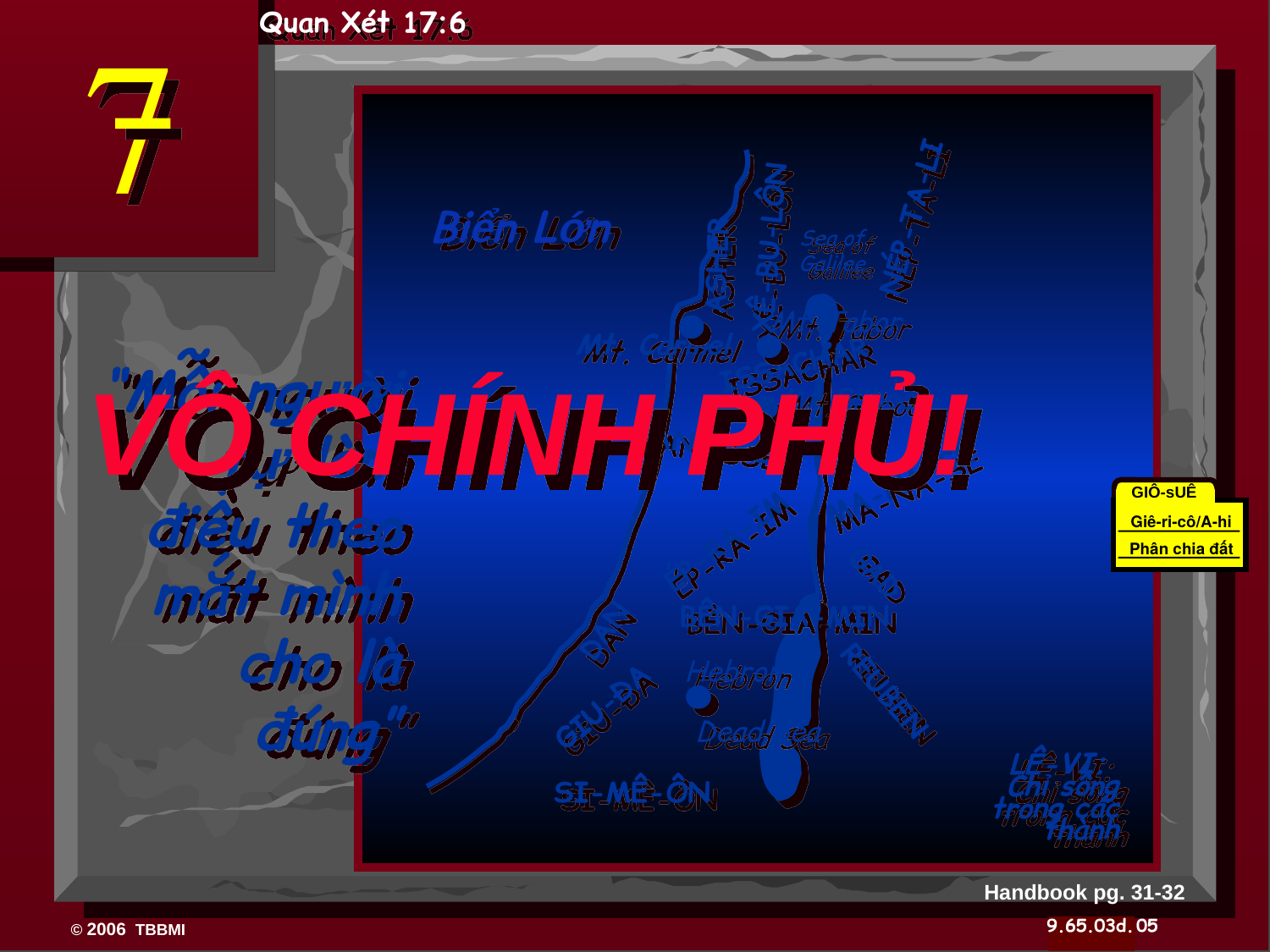

Quan Xét 17:6

NÉP-TA-LI
ASHER
Biển Lớn
XÊ-BU-LÔN
Sea of   	  Galilee

Mt. Tabor

Mt. Carmel
ISSACHAR

“Mỗi người tự làm điều theo mắt mình cho là đúng”
VÔ CHÍNH PHỦ!
Mt. Gilboa

MANASSEH
MA-NA-SÊ
GIÔ-sUÊ

ÉP-RA-IM
Giê-ri-cô/A-hi
Phân chia đất
DAN
BÊN-GIA-MIN
GAD
Hebron
GIU-ĐA

REUBEN
Dead Sea
LÊ-VI:  Chỉ sống trong các thành
SI-MÊ-ÔN
Handbook pg. 31-32
05